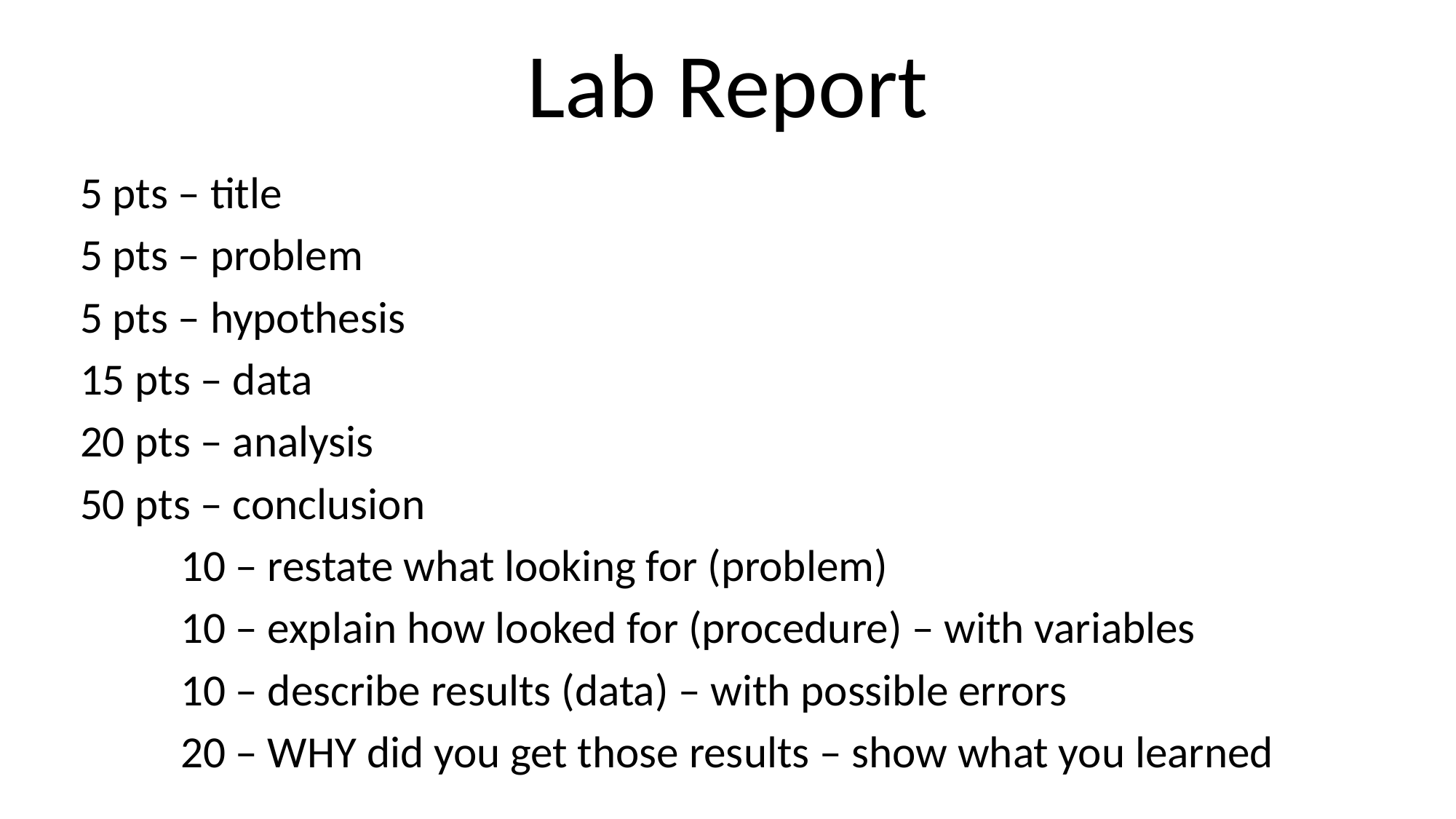

# Lab Report
5 pts – title
5 pts – problem
5 pts – hypothesis
15 pts – data
20 pts – analysis
50 pts – conclusion
	10 – restate what looking for (problem)
	10 – explain how looked for (procedure) – with variables
	10 – describe results (data) – with possible errors
	20 – WHY did you get those results – show what you learned